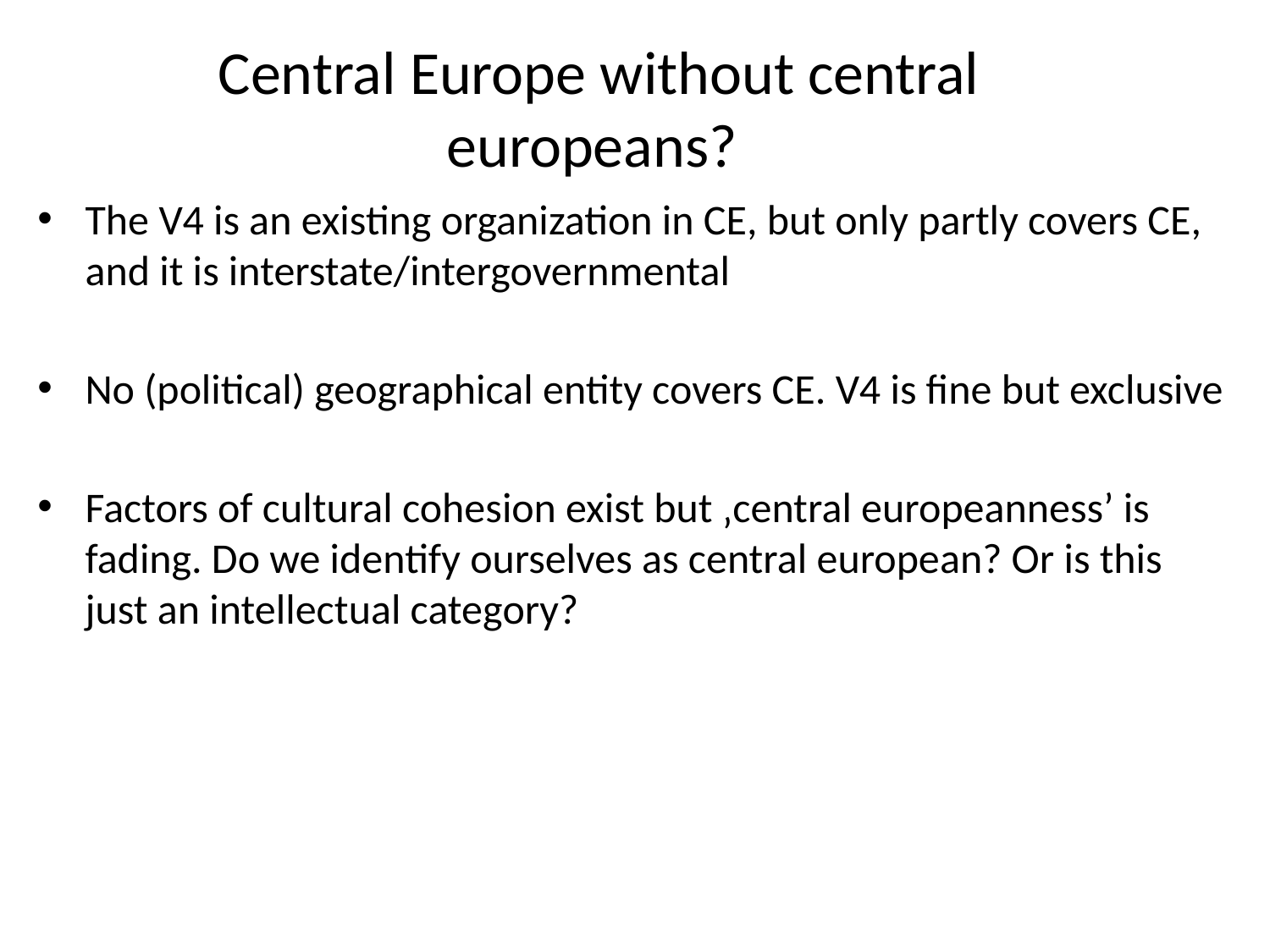

# Central Europe without central europeans?
The V4 is an existing organization in CE, but only partly covers CE, and it is interstate/intergovernmental

No (political) geographical entity covers CE. V4 is fine but exclusive

Factors of cultural cohesion exist but ‚central europeanness’ is fading. Do we identify ourselves as central european? Or is this just an intellectual category?